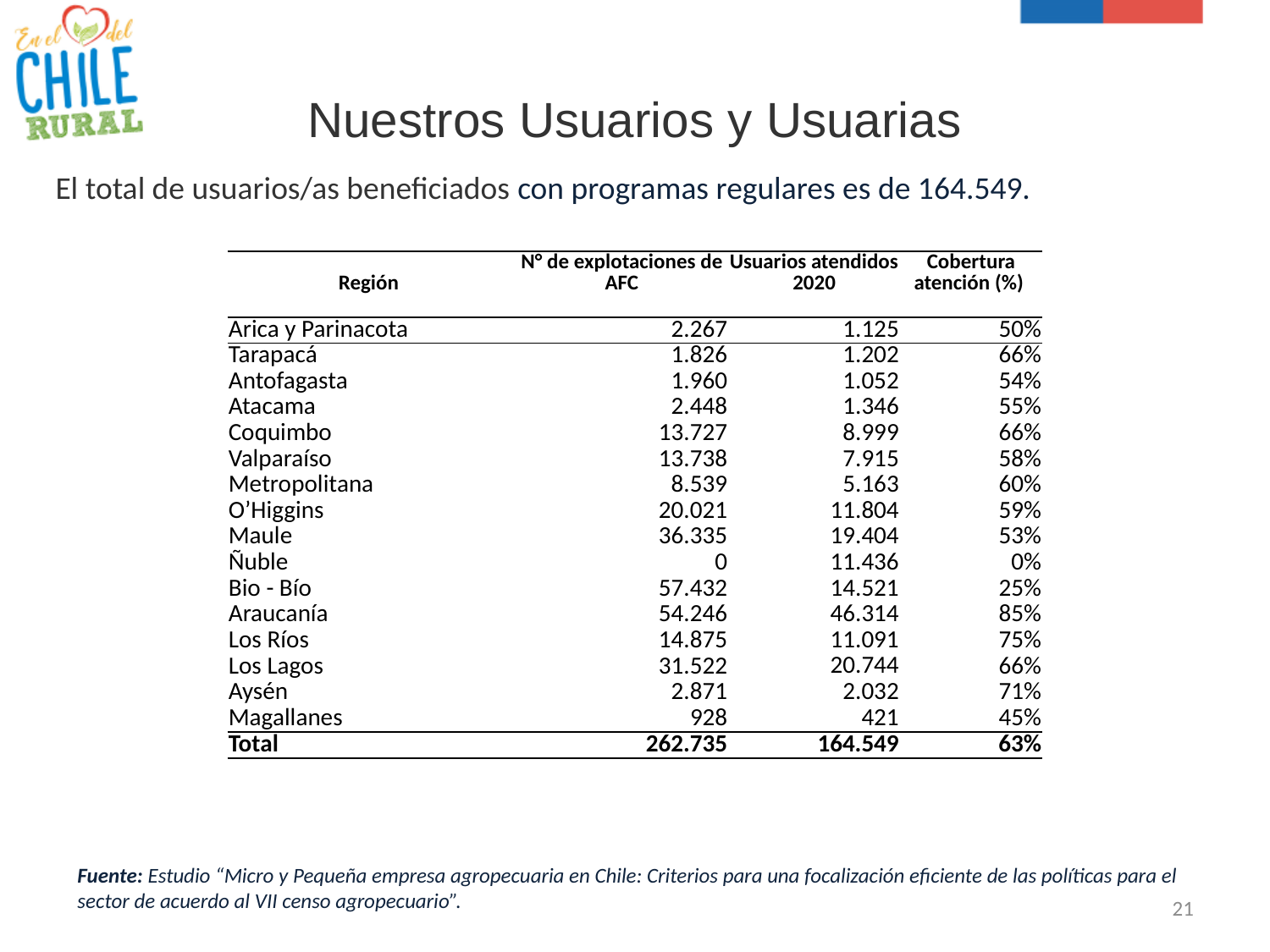

# Nuestros Usuarios y Usuarias
El total de usuarios/as beneficiados con programas regulares es de 164.549.

| Región | N° de explotaciones de AFC | Usuarios atendidos 2020 | Cobertura atención (%) |
| --- | --- | --- | --- |
| Arica y Parinacota | 2.267 | 1.125 | 50% |
| Tarapacá | 1.826 | 1.202 | 66% |
| Antofagasta | 1.960 | 1.052 | 54% |
| Atacama | 2.448 | 1.346 | 55% |
| Coquimbo | 13.727 | 8.999 | 66% |
| Valparaíso | 13.738 | 7.915 | 58% |
| Metropolitana | 8.539 | 5.163 | 60% |
| O’Higgins | 20.021 | 11.804 | 59% |
| Maule | 36.335 | 19.404 | 53% |
| Ñuble | 0 | 11.436 | 0% |
| Bio - Bío | 57.432 | 14.521 | 25% |
| Araucanía | 54.246 | 46.314 | 85% |
| Los Ríos | 14.875 | 11.091 | 75% |
| Los Lagos | 31.522 | 20.744 | 66% |
| Aysén | 2.871 | 2.032 | 71% |
| Magallanes | 928 | 421 | 45% |
| Total | 262.735 | 164.549 | 63% |
Fuente: Estudio “Micro y Pequeña empresa agropecuaria en Chile: Criterios para una focalización eficiente de las políticas para el sector de acuerdo al VII censo agropecuario”.
21